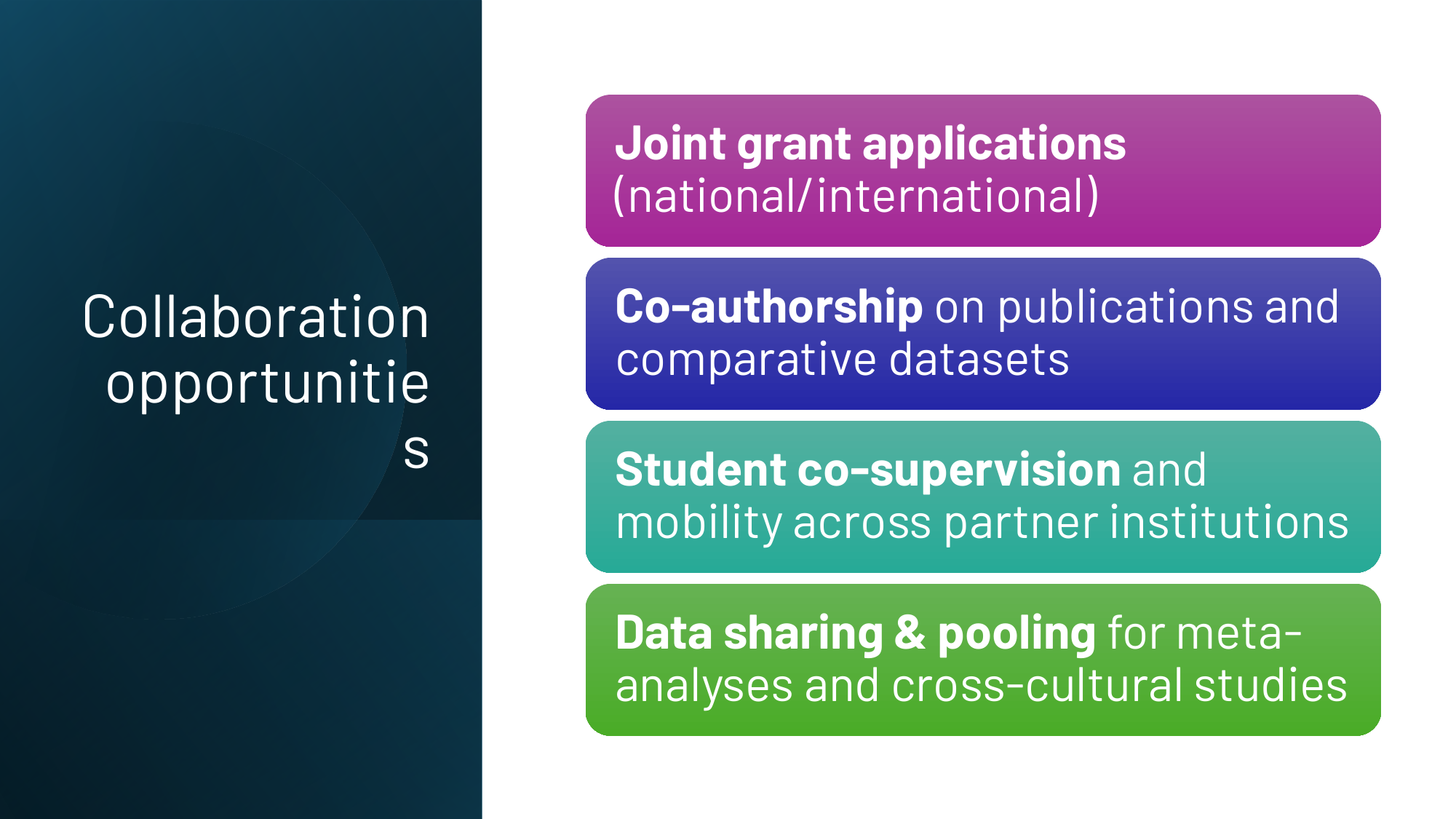

Joint grant applications (national/international)
Co-authorship on publications and comparative datasets
Student co-supervision and mobility across partner institutions
Data sharing & pooling for meta-analyses and cross-cultural studies

# Collaboration opportunities